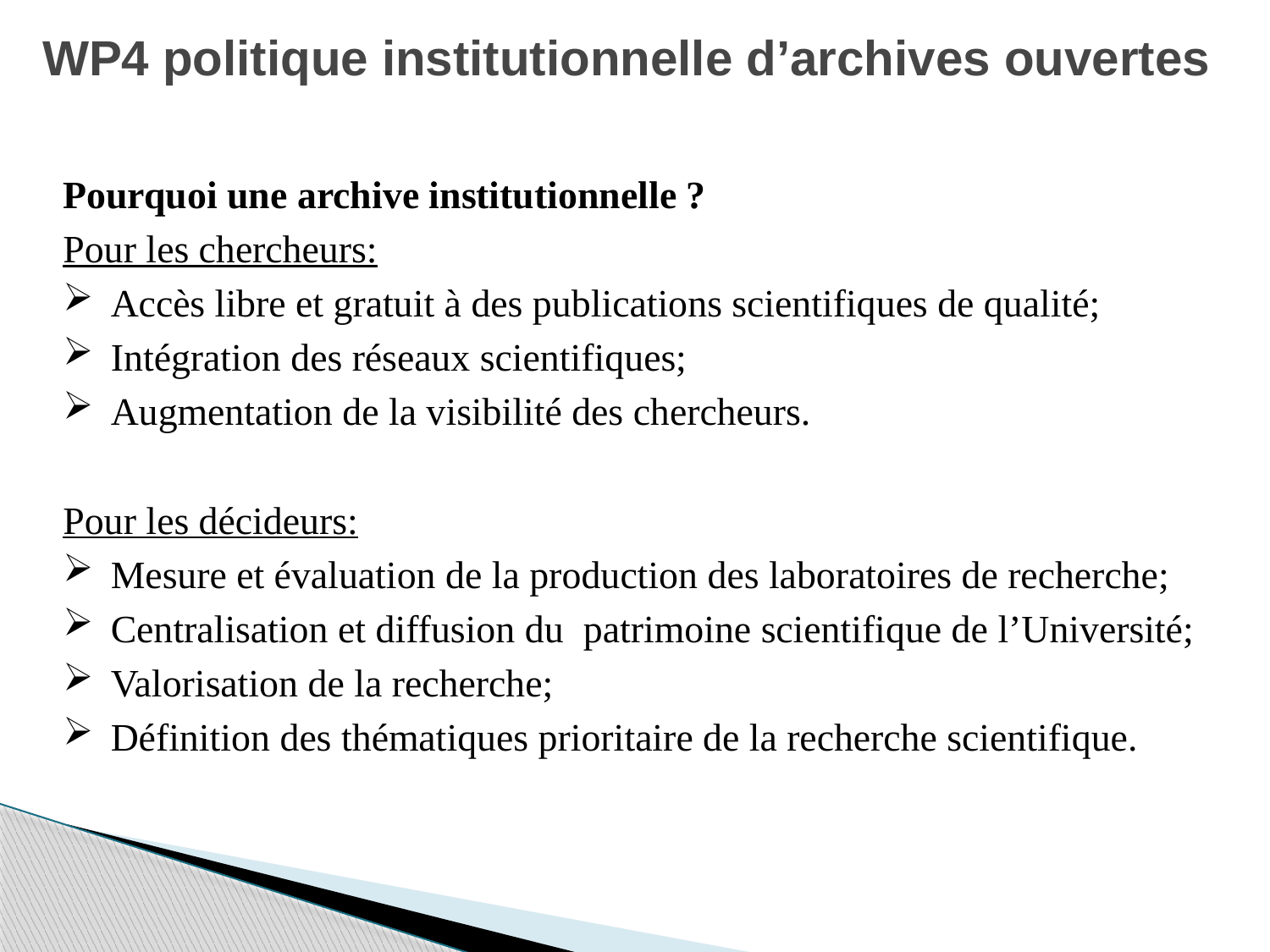

WP4 politique institutionnelle d’archives ouvertes
Pourquoi une archive institutionnelle ?
Pour les chercheurs:
Accès libre et gratuit à des publications scientifiques de qualité;
Intégration des réseaux scientifiques;
Augmentation de la visibilité des chercheurs.

Pour les décideurs:
Mesure et évaluation de la production des laboratoires de recherche;
Centralisation et diffusion du  patrimoine scientifique de l’Université;
Valorisation de la recherche;
Définition des thématiques prioritaire de la recherche scientifique.